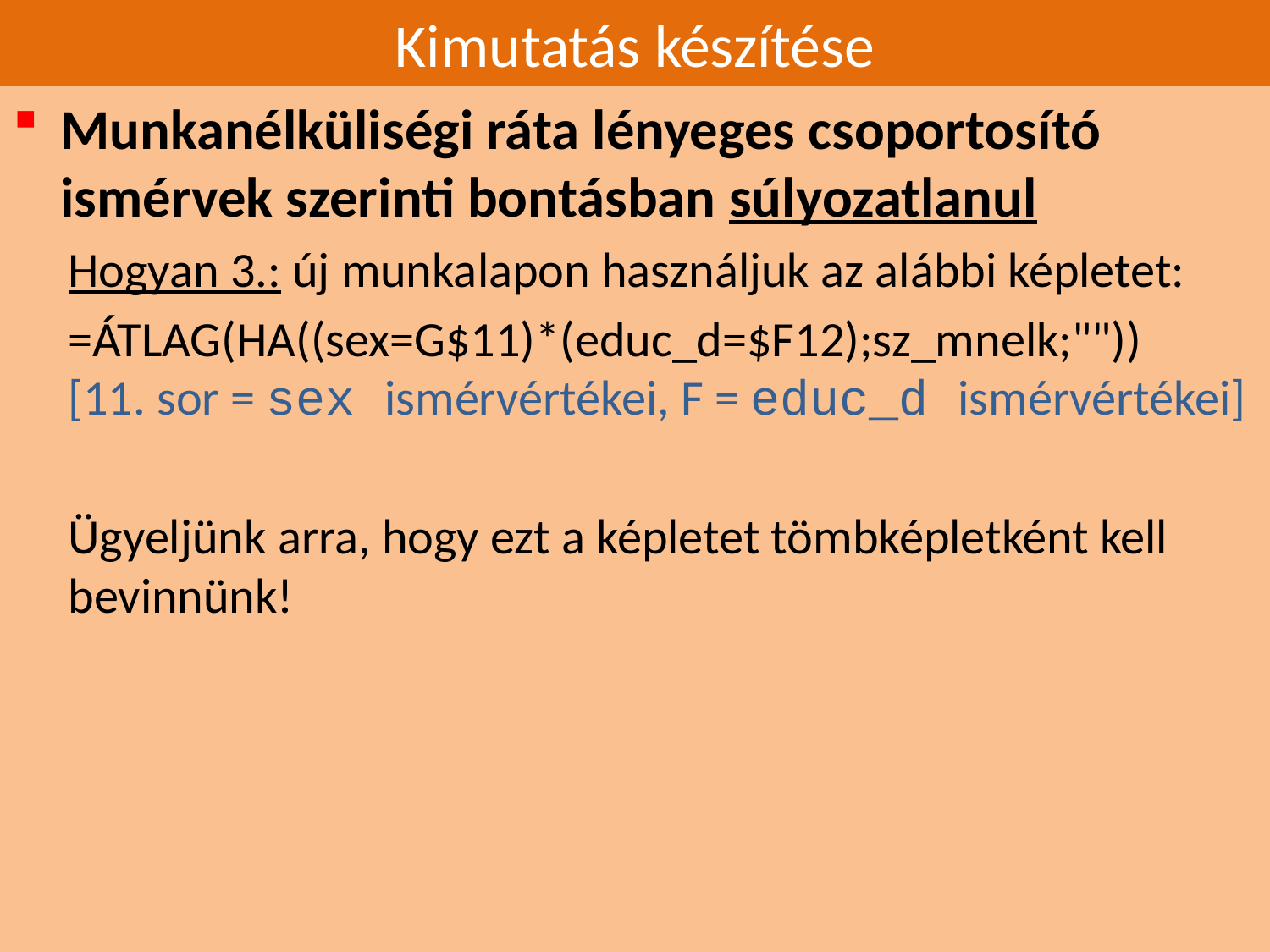

# Kimutatás készítése
Munkanélküliségi ráta lényeges csoportosító ismérvek szerinti bontásban súlyozatlanul
Hogyan 3.: új munkalapon használjuk az alábbi képletet:
=ÁTLAG(HA((sex=G$11)*(educ_d=$F12);sz_mnelk;""))
[11. sor = sex ismérvértékei, F = educ_d ismérvértékei]

Ügyeljünk arra, hogy ezt a képletet tömbképletként kell bevinnünk!